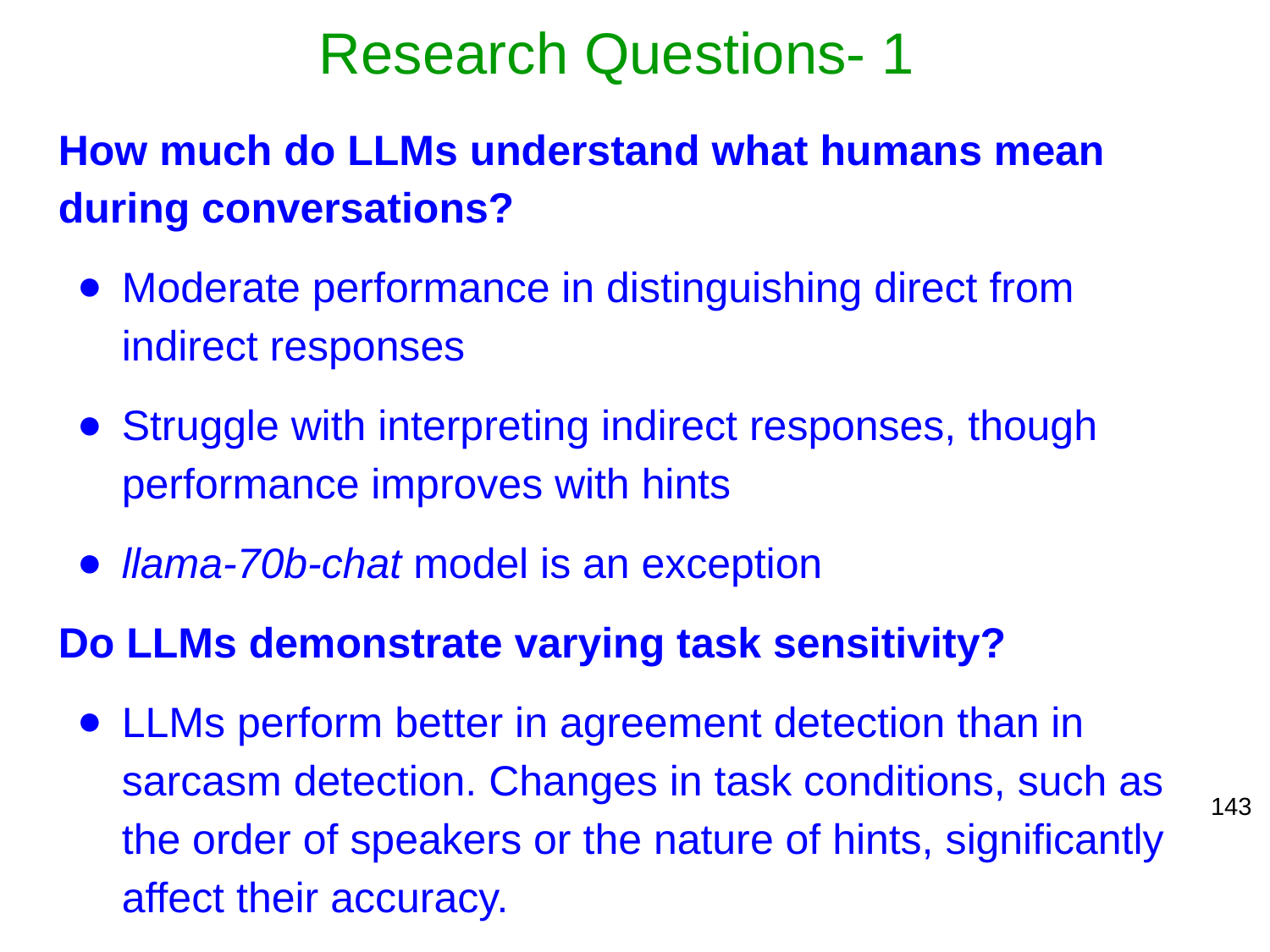

# Research Questions- 1
How much do LLMs understand what humans mean during conversations?
Moderate performance in distinguishing direct from indirect responses
Struggle with interpreting indirect responses, though performance improves with hints
llama-70b-chat model is an exception
Do LLMs demonstrate varying task sensitivity?
LLMs perform better in agreement detection than in sarcasm detection. Changes in task conditions, such as the order of speakers or the nature of hints, significantly affect their accuracy.

143